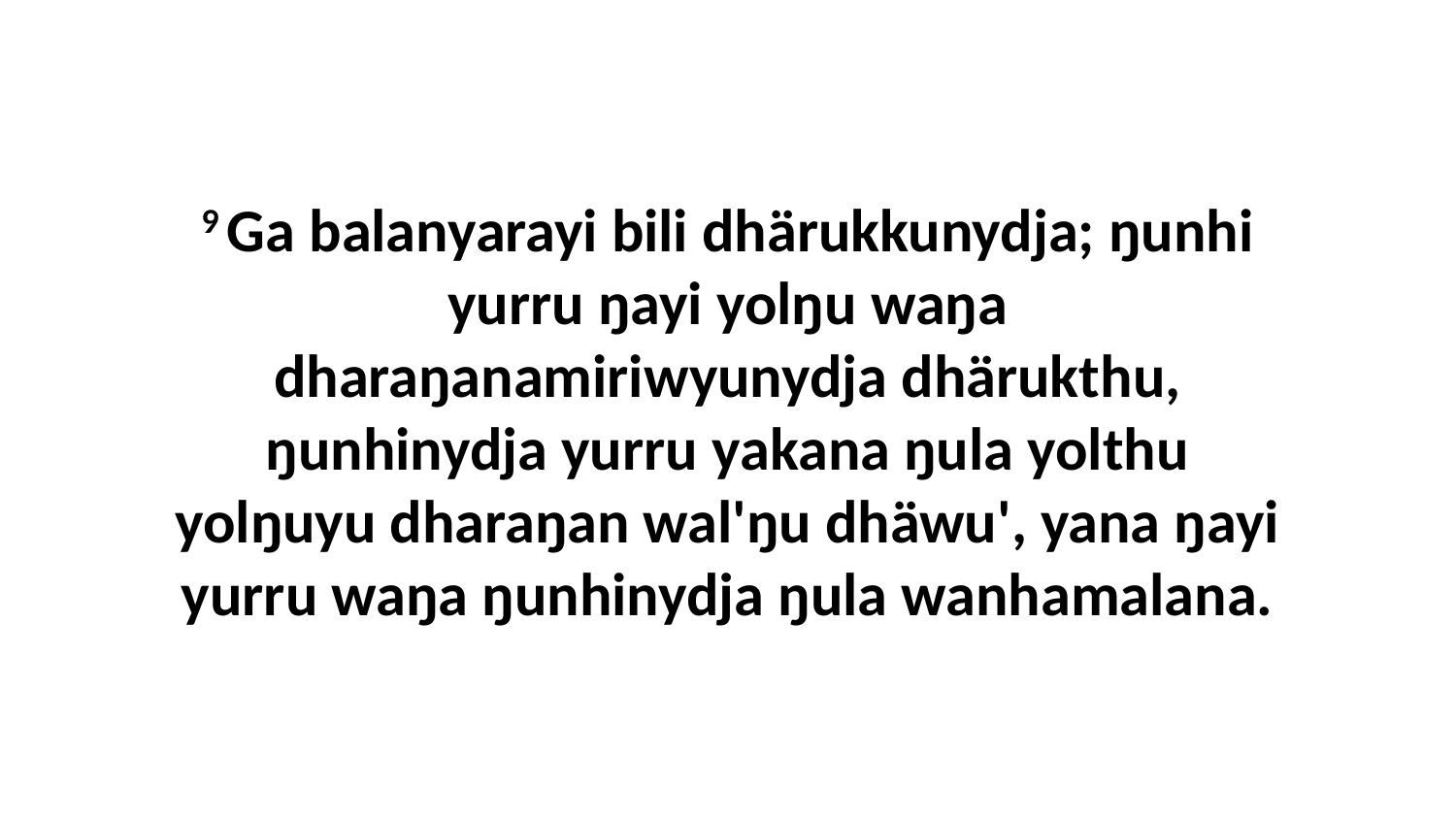

9 Ga balanyarayi bili dhärukkunydja; ŋunhi yurru ŋayi yolŋu waŋa dharaŋanamiriwyunydja dhärukthu, ŋunhinydja yurru yakana ŋula yolthu yolŋuyu dharaŋan wal'ŋu dhäwu', yana ŋayi yurru waŋa ŋunhinydja ŋula wanhamalana.